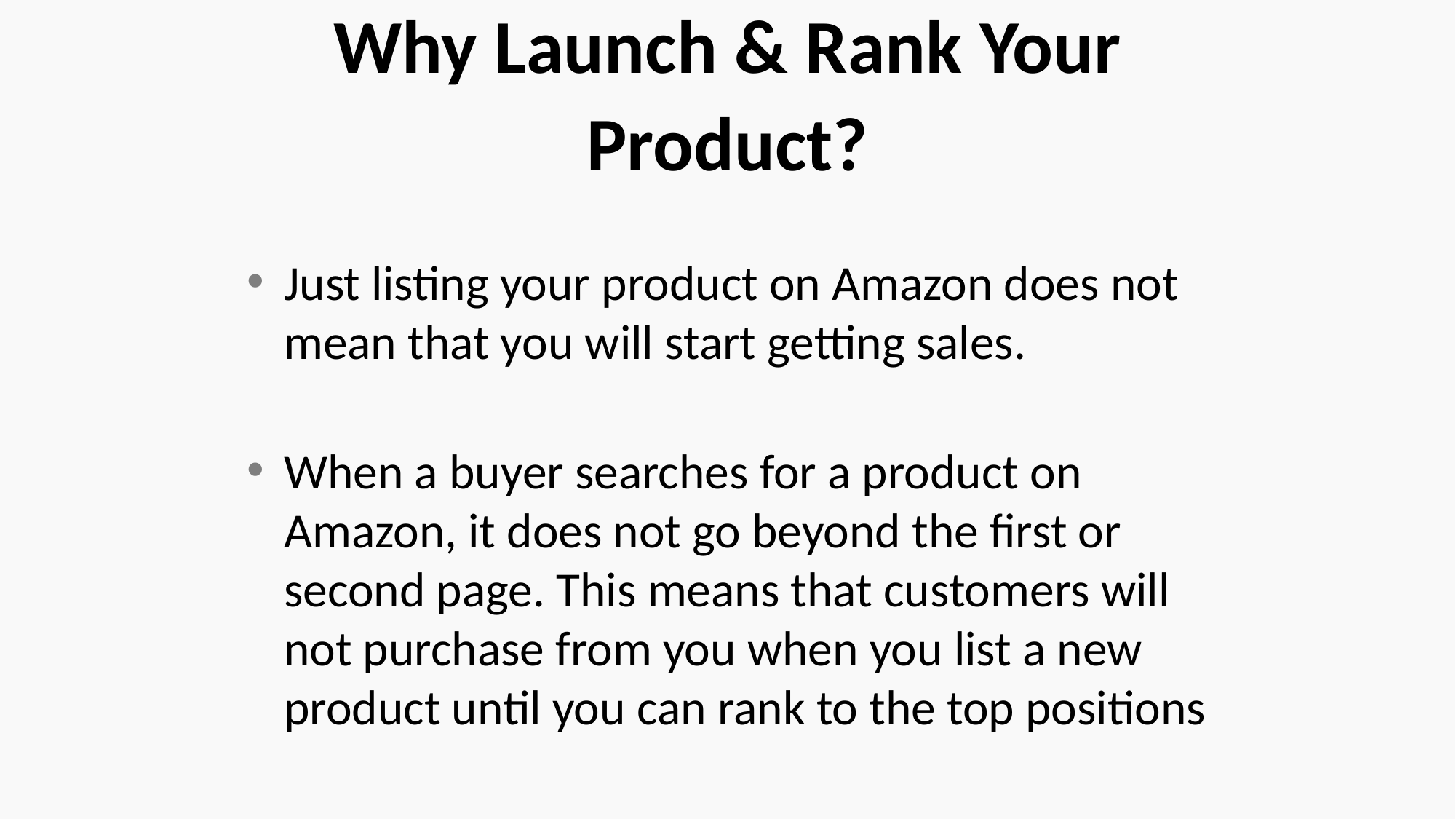

# Why Launch & Rank Your Product?
Just listing your product on Amazon does not mean that you will start getting sales.

When a buyer searches for a product on Amazon, it does not go beyond the first or second page. This means that customers will not purchase from you when you list a new product until you can rank to the top positions